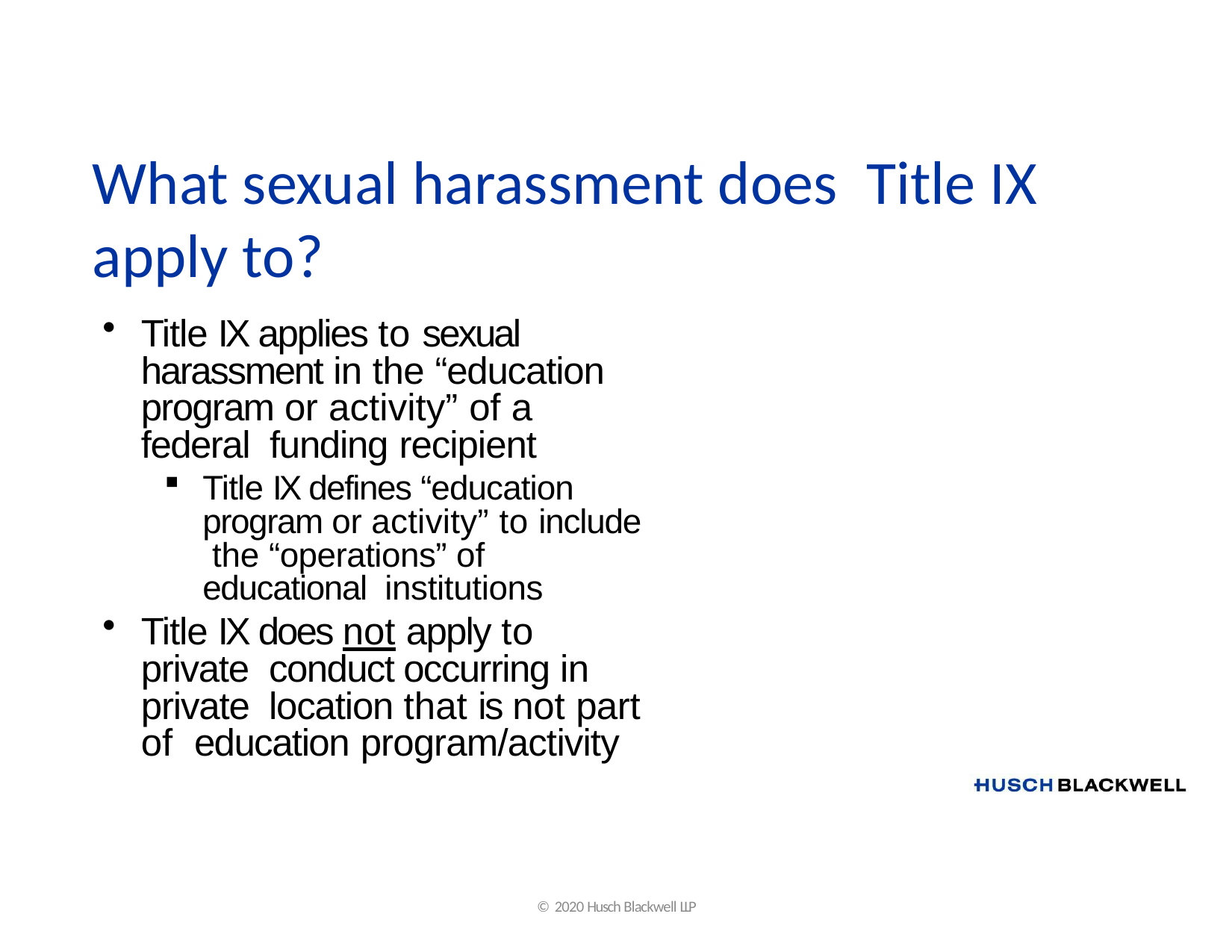

# What sexual harassment does  Title IX apply to?
Title IX applies to sexual  harassment in the “education  program or activity” of a federal  funding recipient
Title IX defines “education  program or activity” to include  the “operations” of educational  institutions
Title IX does not apply to private  conduct occurring in private  location that is not part of  education program/activity

© 2020 Husch Blackwell LLP